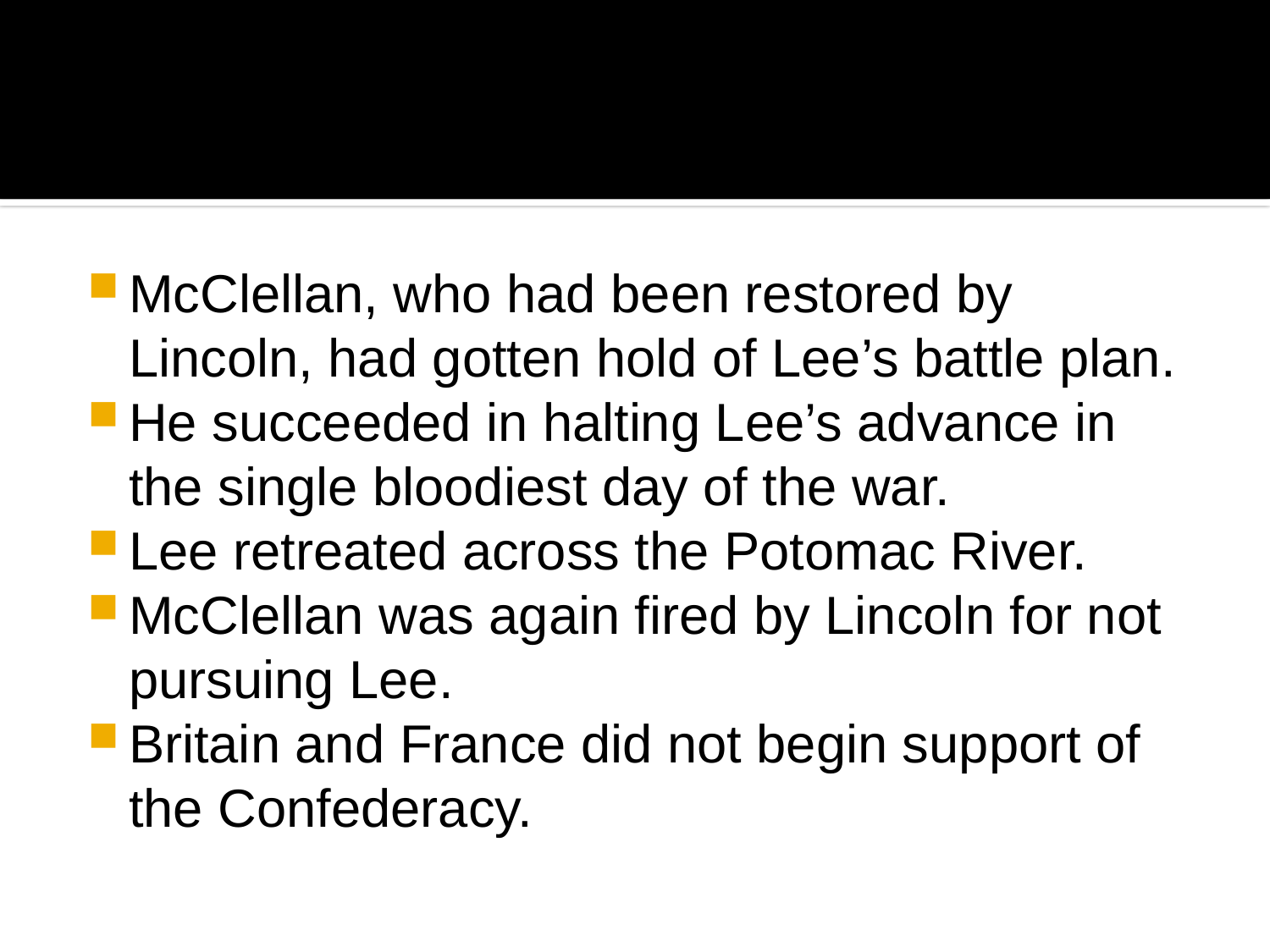

#
McClellan, who had been restored by Lincoln, had gotten hold of Lee’s battle plan.
He succeeded in halting Lee’s advance in the single bloodiest day of the war.
Lee retreated across the Potomac River.
McClellan was again fired by Lincoln for not pursuing Lee.
Britain and France did not begin support of the Confederacy.